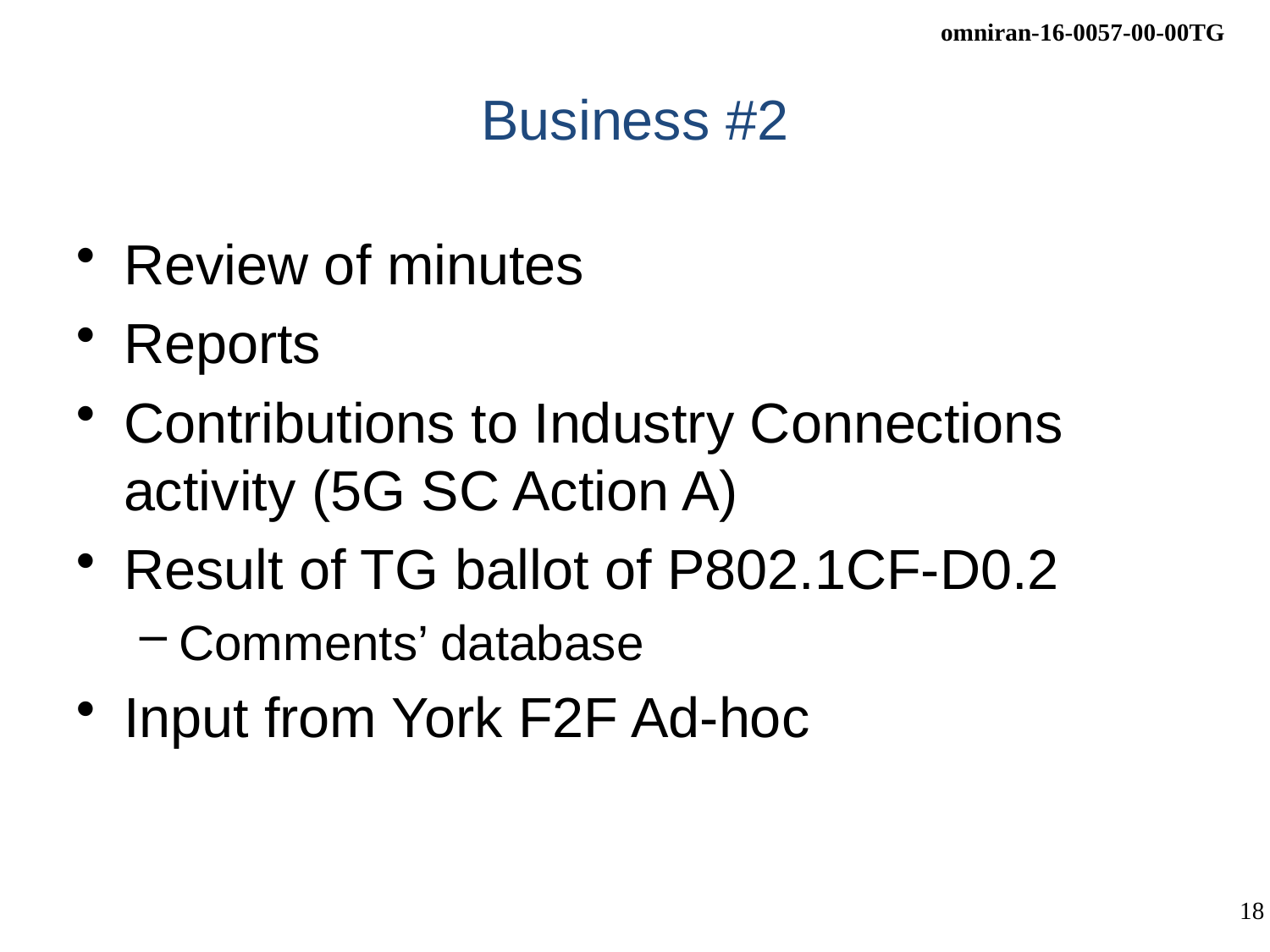

# Business #2
Review of minutes
Reports
Contributions to Industry Connections activity (5G SC Action A)
Result of TG ballot of P802.1CF-D0.2
Comments’ database
Input from York F2F Ad-hoc